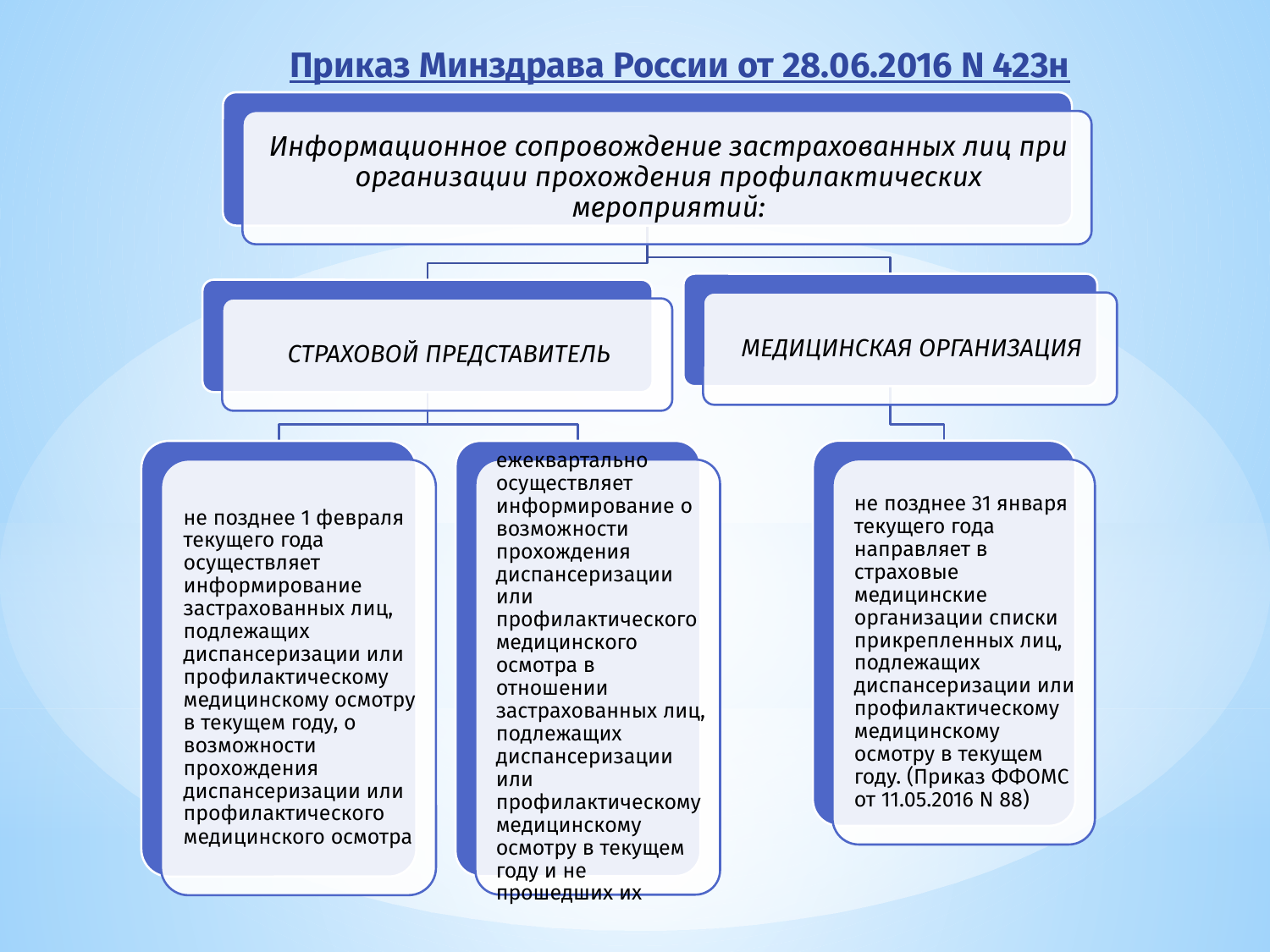

Приказ Минздрава России от 28.06.2016 N 423н
Информационное сопровождение застрахованных лиц при организации прохождения профилактических мероприятий:
СТРАХОВОЙ ПРЕДСТАВИТЕЛЬ
не позднее 1 февраля текущего года осуществляет информирование застрахованных лиц, подлежащих диспансеризации или профилактическому медицинскому осмотру в текущем году, о возможности прохождения диспансеризации или профилактического медицинского осмотра
ежеквартально осуществляет информирование о возможности прохождения диспансеризации или профилактического медицинского осмотра в отношении застрахованных лиц, подлежащих диспансеризации или профилактическому медицинскому осмотру в текущем году и не прошедших их
МЕДИЦИНСКАЯ ОРГАНИЗАЦИЯ
не позднее 31 января текущего года направляет в страховые медицинские организации списки прикрепленных лиц, подлежащих диспансеризации или профилактическому медицинскому осмотру в текущем году. (Приказ ФФОМС от 11.05.2016 N 88)